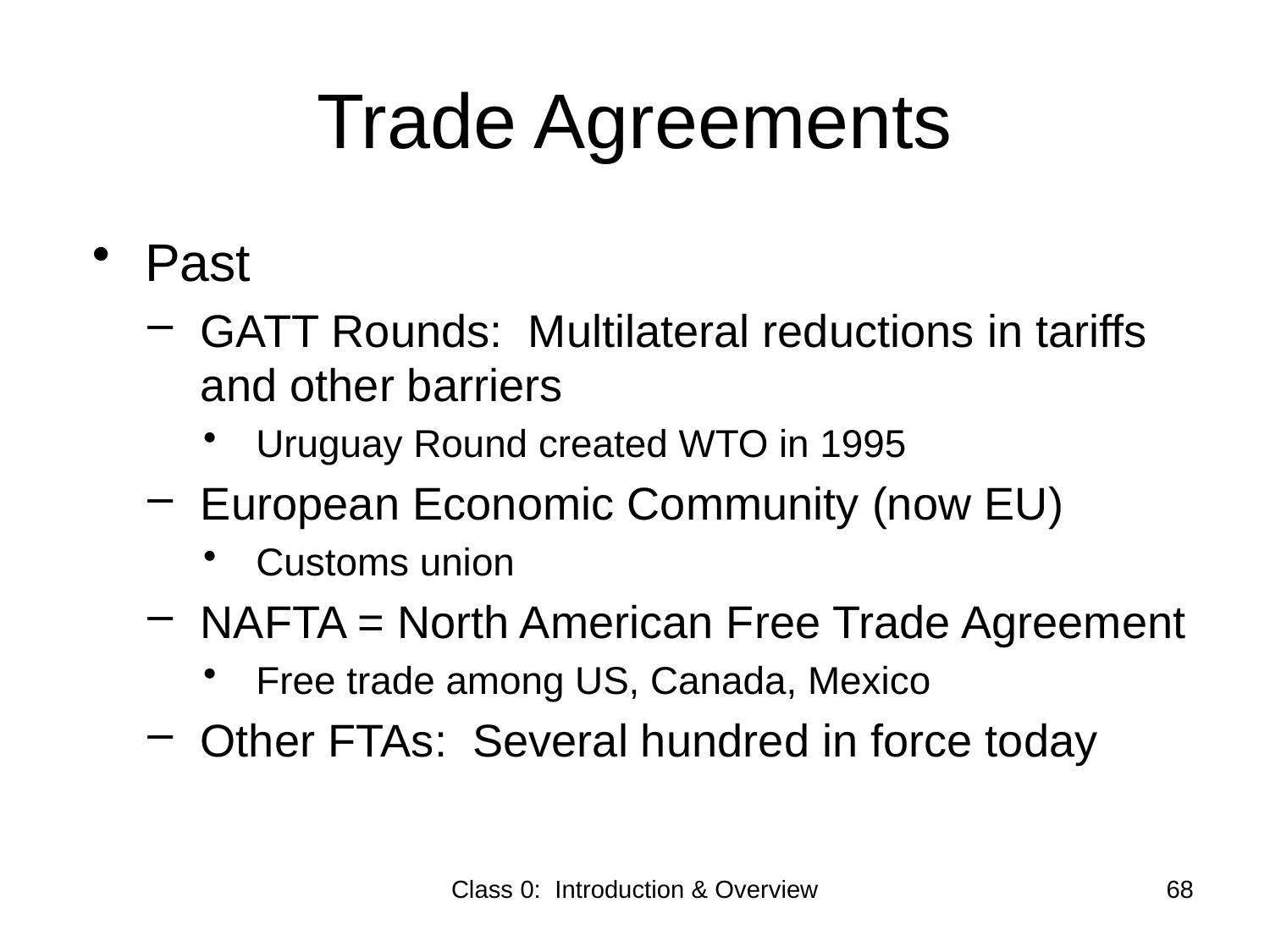

# Trade Agreements
Past
GATT Rounds:  Multilateral reductions in tariffs and other barriers
Uruguay Round created WTO in 1995
European Economic Community (now EU)
Customs union
NAFTA = North American Free Trade Agreement
Free trade among US, Canada, Mexico
Other FTAs:  Several hundred in force today

Class 0:  Introduction & Overview
68